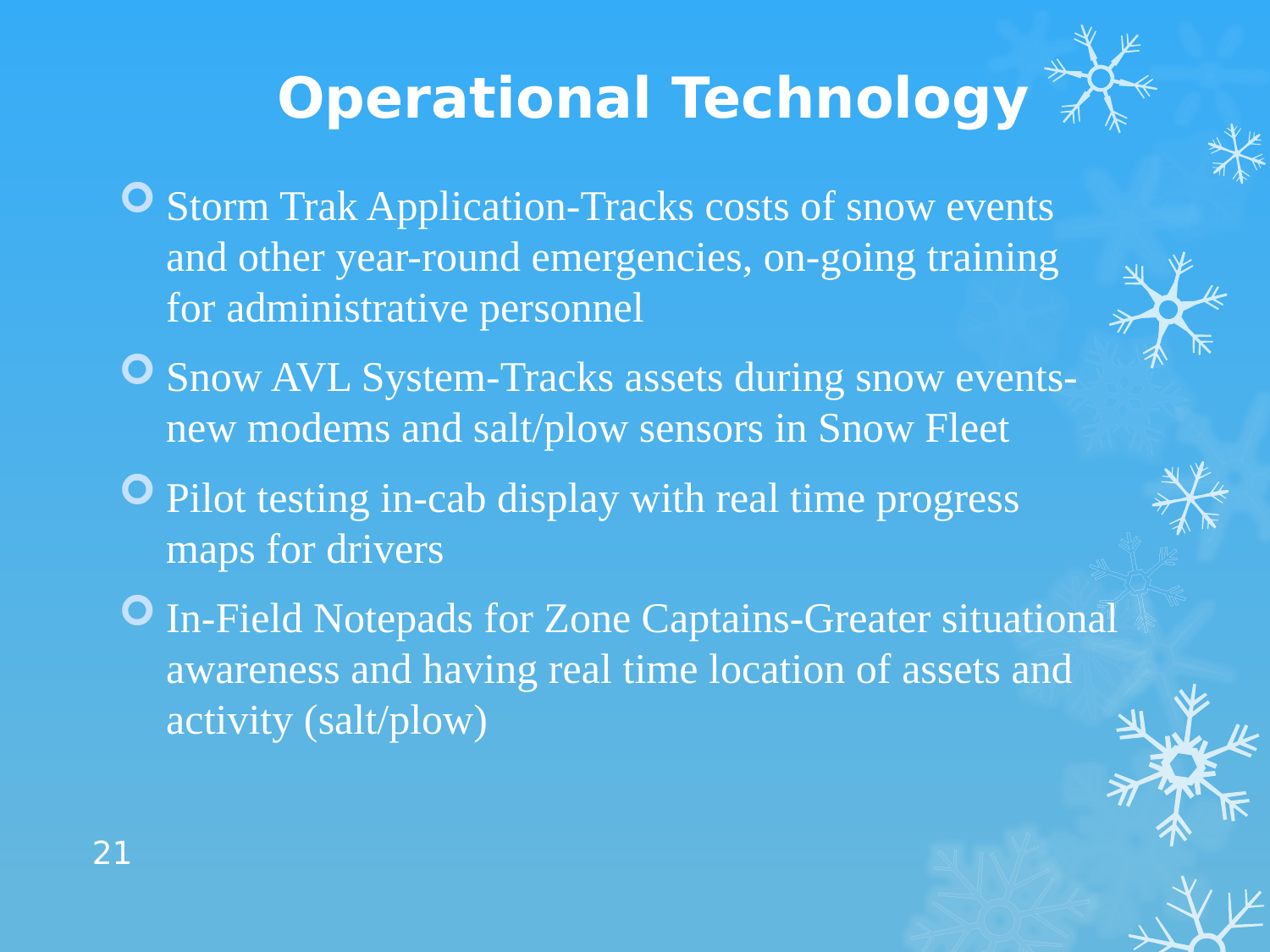

# Operational Technology
Storm Trak Application-Tracks costs of snow events and other year-round emergencies, on-going training for administrative personnel
Snow AVL System-Tracks assets during snow events-new modems and salt/plow sensors in Snow Fleet
Pilot testing in-cab display with real time progress maps for drivers
In-Field Notepads for Zone Captains-Greater situational awareness and having real time location of assets and activity (salt/plow)

21